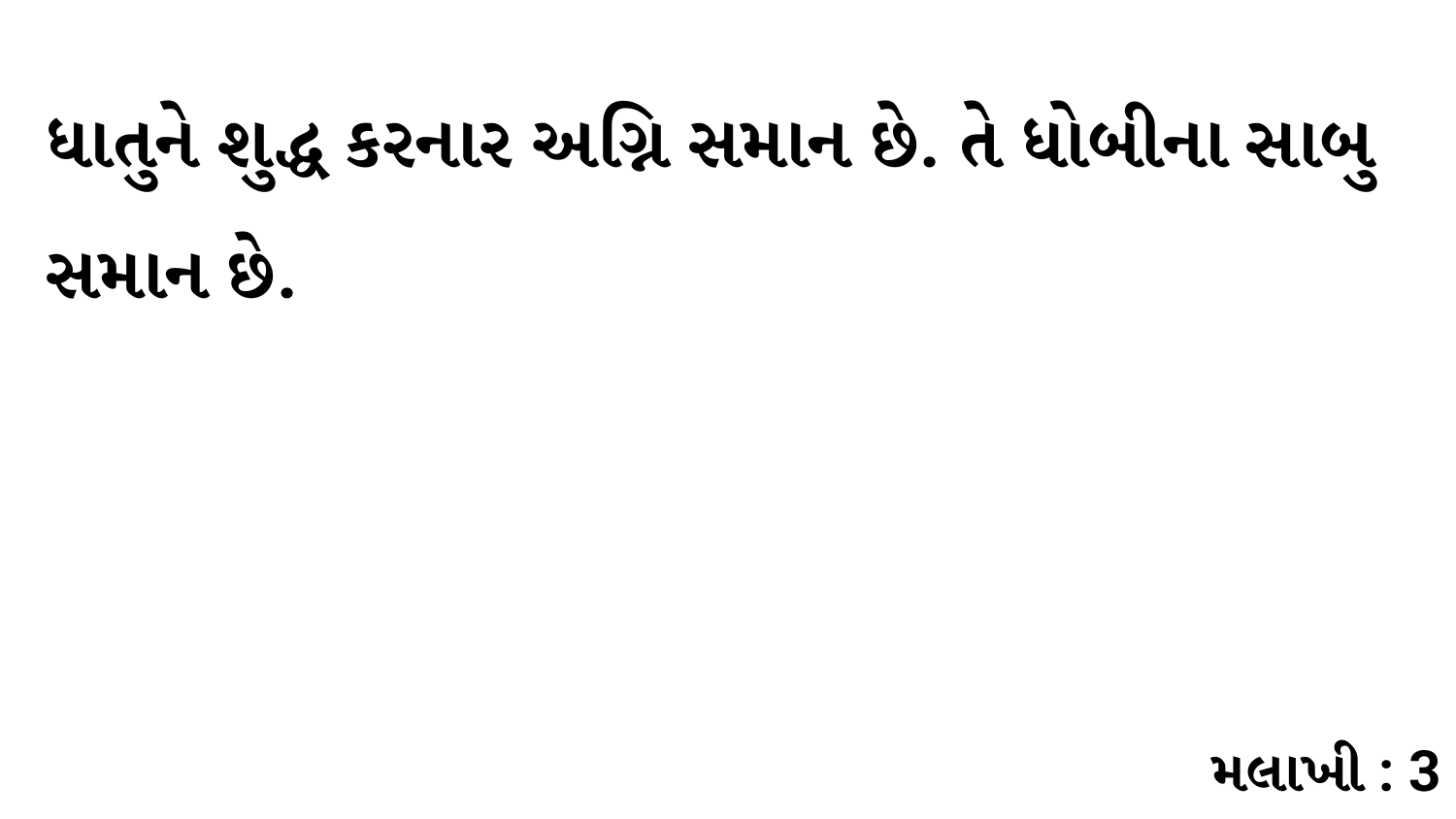

ધાતુને શુદ્ધ કરનાર અગ્નિ સમાન છે. તે ધોબીના સાબુ સમાન છે.
મલાખી : 3